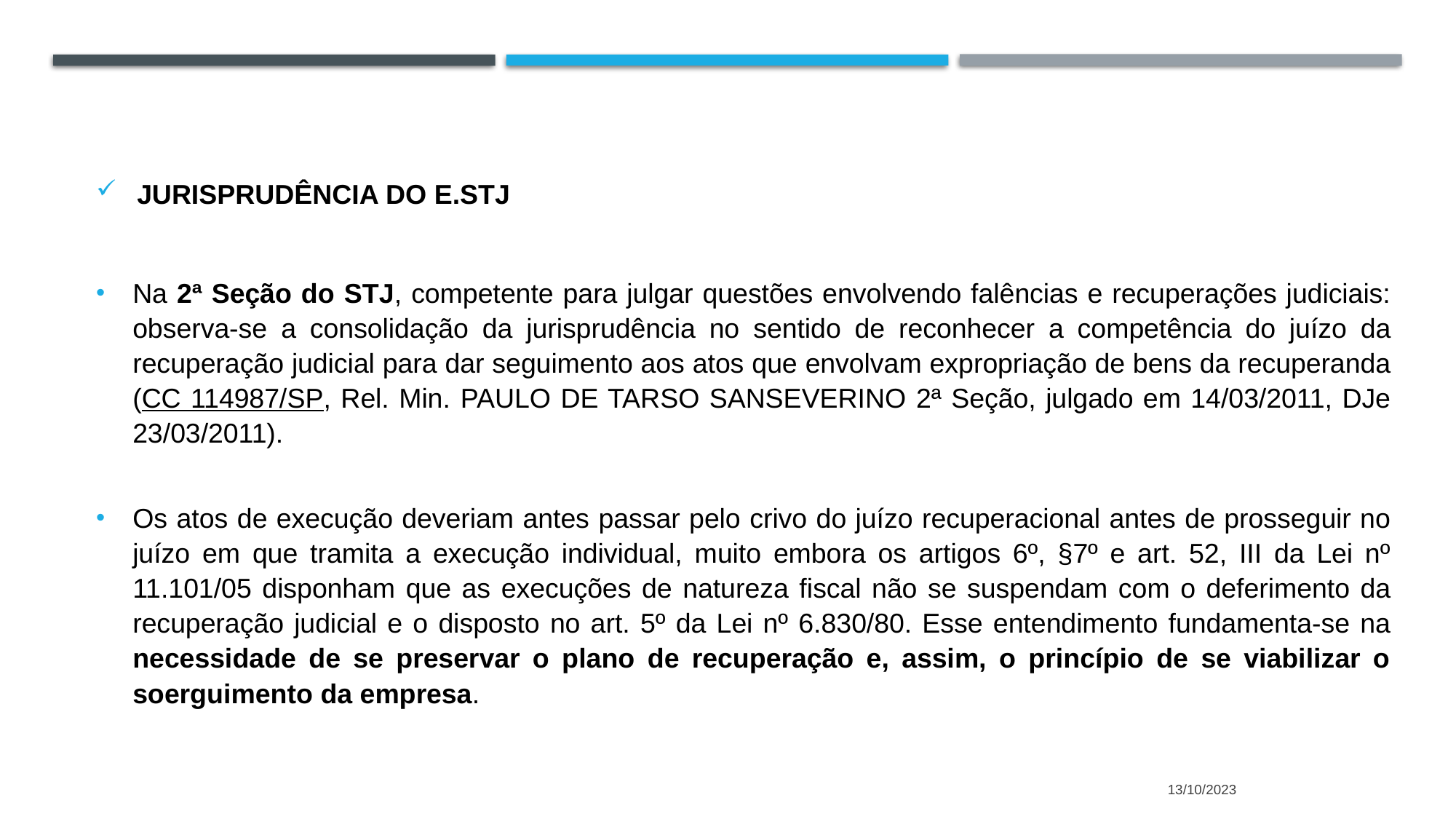

JURISPRUDÊNCIA DO E.STJ

Na 2ª Seção do STJ, competente para julgar questões envolvendo falências e recuperações judiciais: observa-se a consolidação da jurisprudência no sentido de reconhecer a competência do juízo da recuperação judicial para dar seguimento aos atos que envolvam expropriação de bens da recuperanda (CC 114987/SP, Rel. Min. Paulo de Tarso Sanseverino 2ª Seção, julgado em 14/03/2011, DJe 23/03/2011).
Os atos de execução deveriam antes passar pelo crivo do juízo recuperacional antes de prosseguir no juízo em que tramita a execução individual, muito embora os artigos 6º, §7º e art. 52, III da Lei nº 11.101/05 disponham que as execuções de natureza fiscal não se suspendam com o deferimento da recuperação judicial e o disposto no art. 5º da Lei nº 6.830/80. Esse entendimento fundamenta-se na necessidade de se preservar o plano de recuperação e, assim, o princípio de se viabilizar o soerguimento da empresa.
13/10/2023